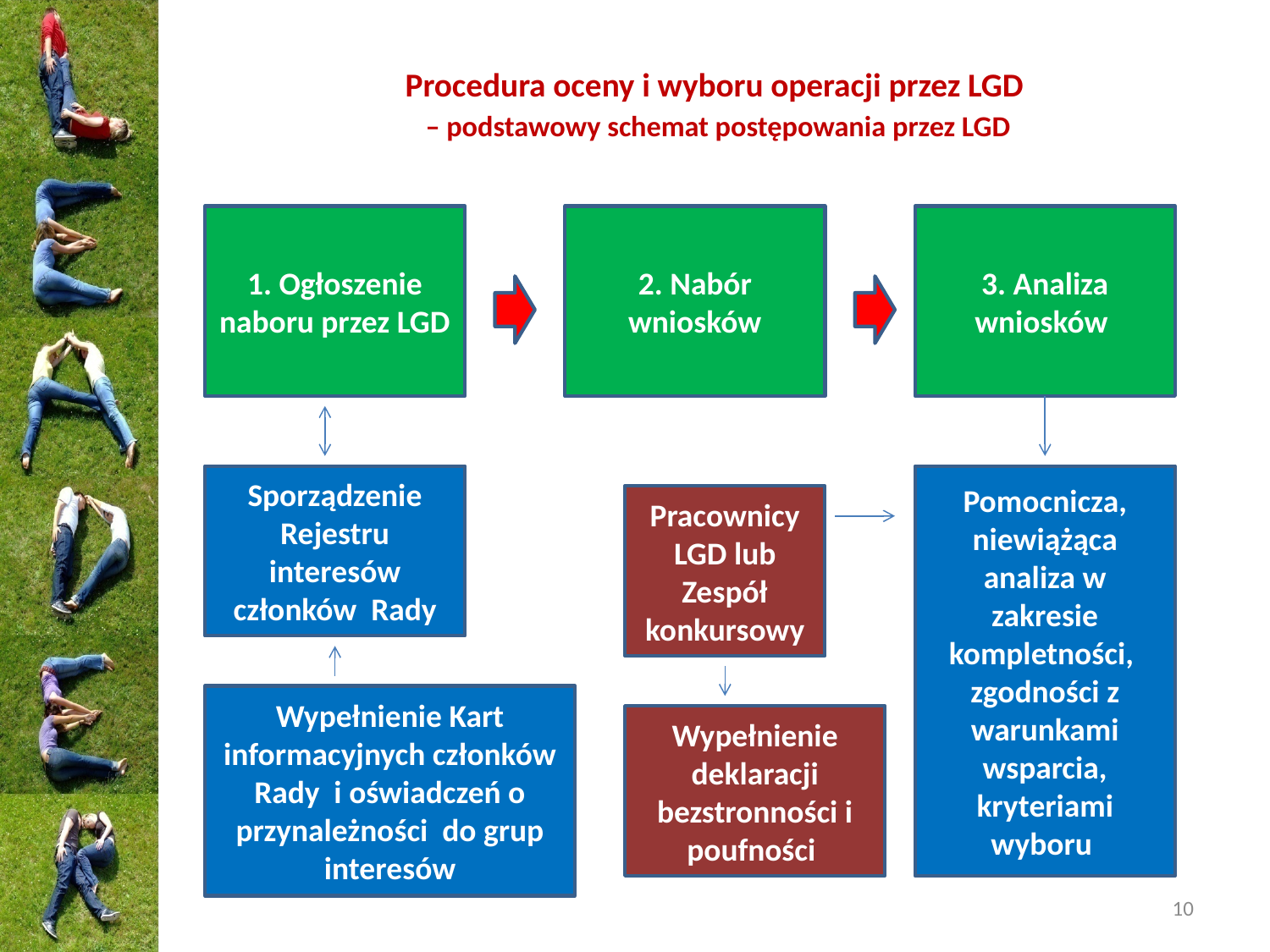

# Procedura oceny i wyboru operacji przez LGD – podstawowy schemat postępowania przez LGD

1. Ogłoszenie naboru przez LGD
2. Nabór wniosków
3. Analiza wniosków

Sporządzenie Rejestru interesów członków  Rady
Pomocnicza, niewiążąca analiza w zakresie kompletności,  zgodności z warunkami wsparcia, kryteriami wyboru
Pracownicy LGD lub Zespół konkursowy
Wypełnienie Kart informacyjnych członków Rady  i oświadczeń o przynależności  do grup interesów
Wypełnienie deklaracji bezstronności i poufności
10